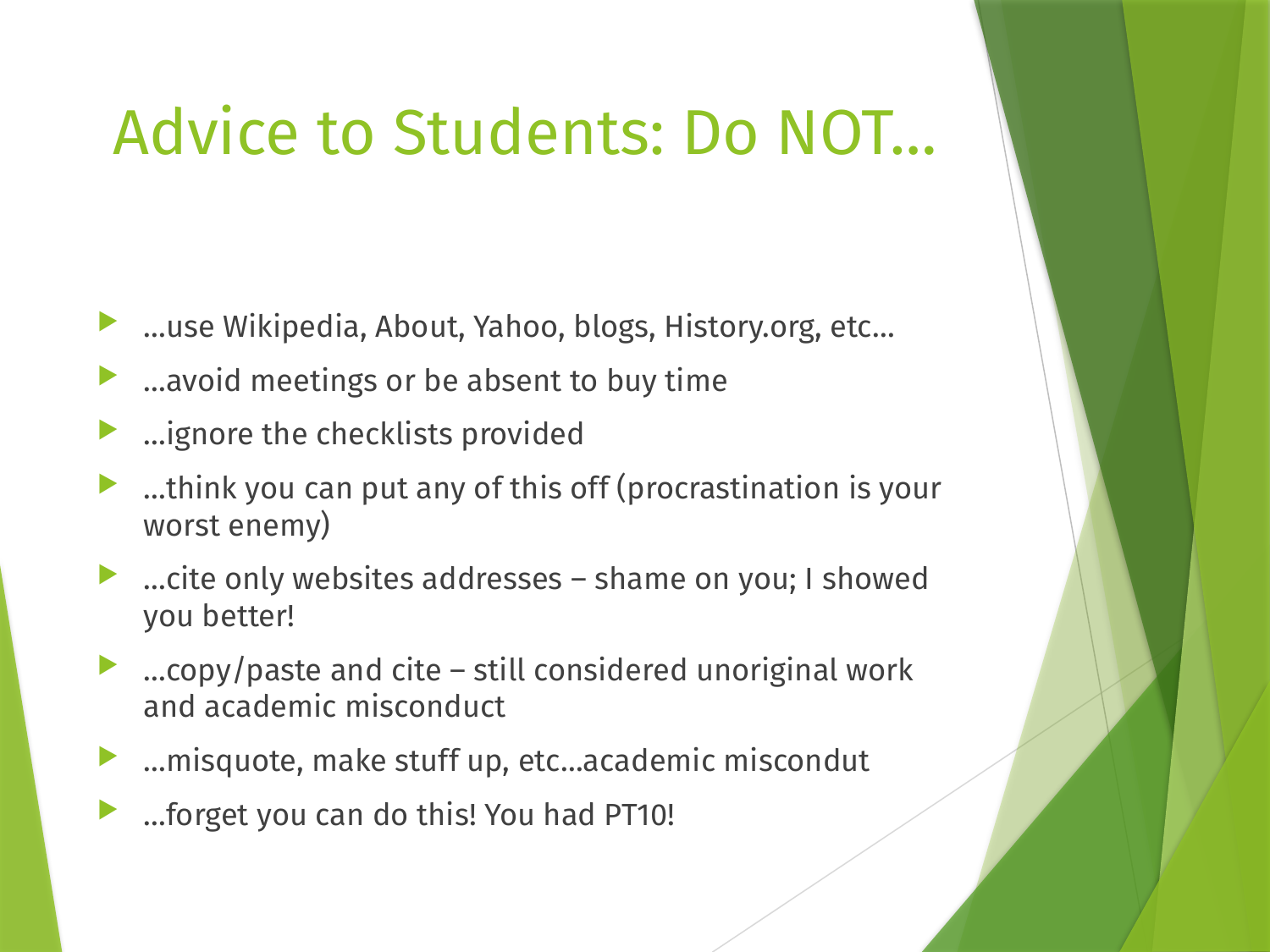

# Advice to Students: Do NOT…
…use Wikipedia, About, Yahoo, blogs, History.org, etc…
…avoid meetings or be absent to buy time
…ignore the checklists provided
…think you can put any of this off (procrastination is your worst enemy)
…cite only websites addresses – shame on you; I showed you better!
…copy/paste and cite – still considered unoriginal work and academic misconduct
…misquote, make stuff up, etc…academic miscondut
…forget you can do this! You had PT10!